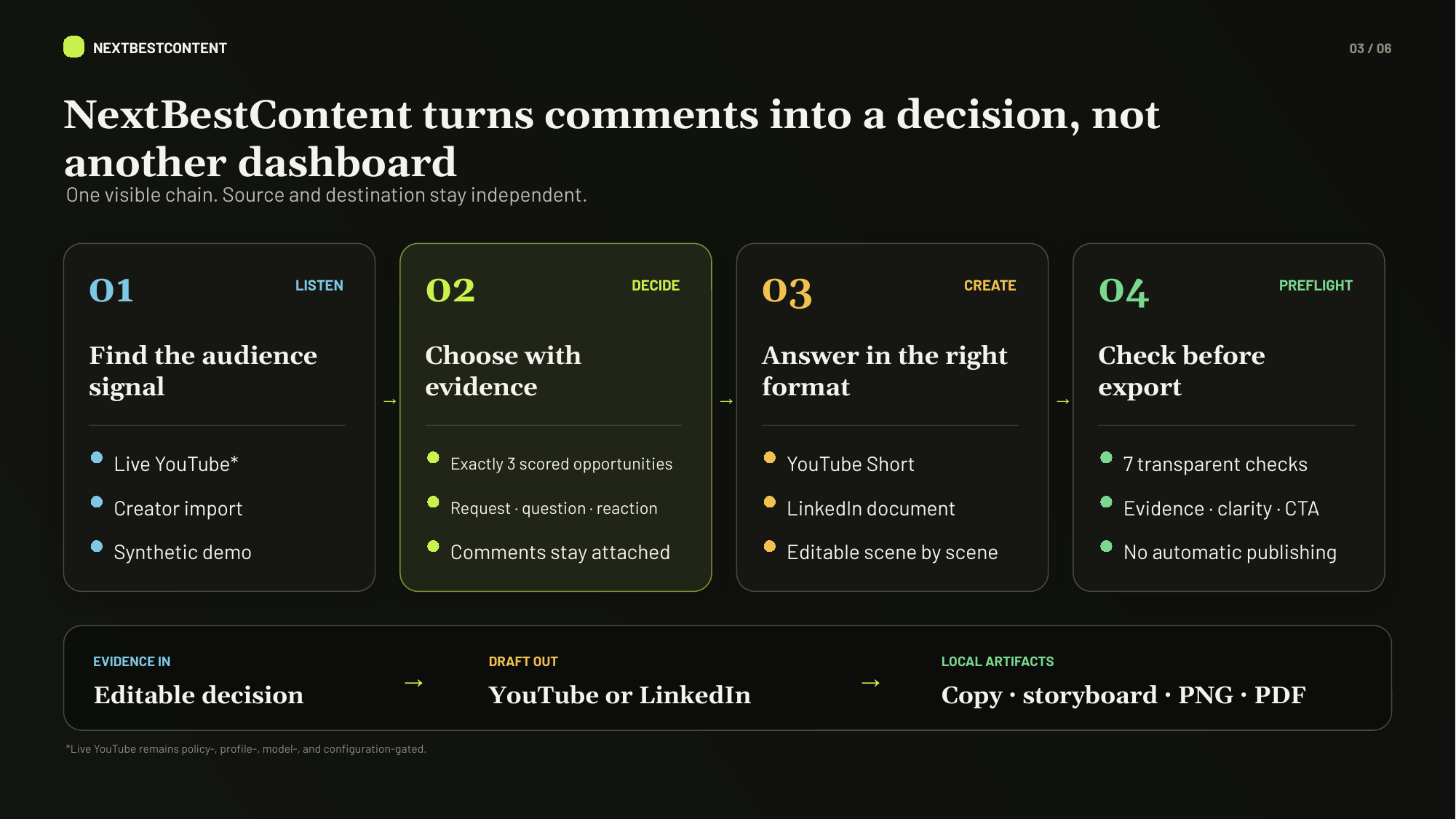

NEXTBESTCONTENT
03 / 06

NextBestContent turns comments into a decision, not another dashboard
One visible chain. Source and destination stay independent.

01
02
03
04
LISTEN
DECIDE
CREATE
PREFLIGHT
Find the audience signal
Choose with evidence
Answer in the right format
Check before export
→
→
→

Live YouTube*
Exactly 3 scored opportunities
YouTube Short
7 transparent checks

Creator import
Request · question · reaction
LinkedIn document
Evidence · clarity · CTA

Synthetic demo
Comments stay attached
Editable scene by scene
No automatic publishing

EVIDENCE IN
DRAFT OUT
LOCAL ARTIFACTS
→
→
Editable decision
YouTube or LinkedIn
Copy · storyboard · PNG · PDF
*Live YouTube remains policy-, profile-, model-, and configuration-gated.